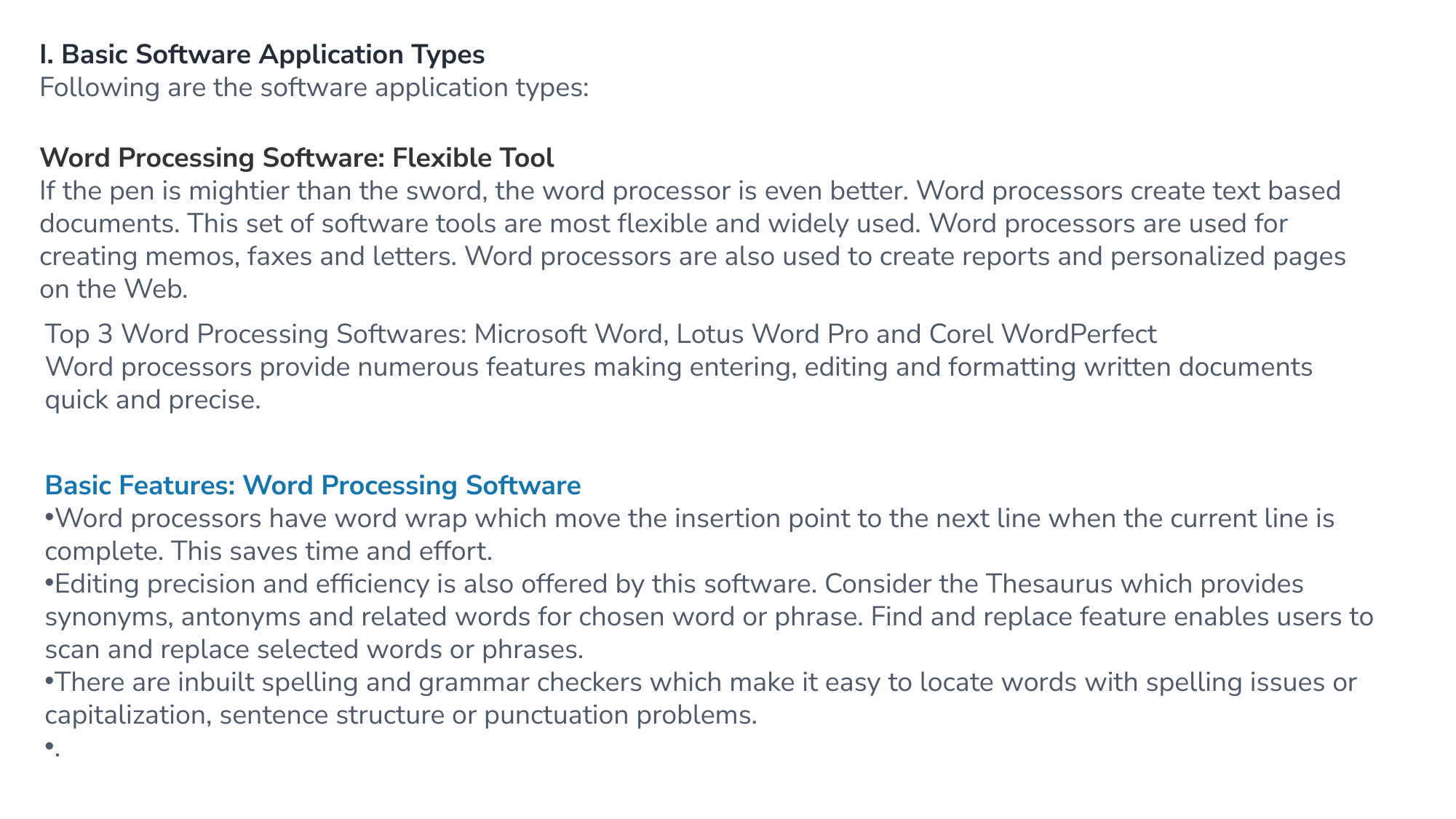

I. Basic Software Application Types
Following are the software application types:
Word Processing Software: Flexible Tool
If the pen is mightier than the sword, the word processor is even better. Word processors create text based documents. This set of software tools are most flexible and widely used. Word processors are used for creating memos, faxes and letters. Word processors are also used to create reports and personalized pages on the Web.
Top 3 Word Processing Softwares: Microsoft Word, Lotus Word Pro and Corel WordPerfect
Word processors provide numerous features making entering, editing and formatting written documents quick and precise.
Basic Features: Word Processing Software
Word processors have word wrap which move the insertion point to the next line when the current line is complete. This saves time and effort.
Editing precision and efficiency is also offered by this software. Consider the Thesaurus which provides synonyms, antonyms and related words for chosen word or phrase. Find and replace feature enables users to scan and replace selected words or phrases.
There are inbuilt spelling and grammar checkers which make it easy to locate words with spelling issues or capitalization, sentence structure or punctuation problems.
.